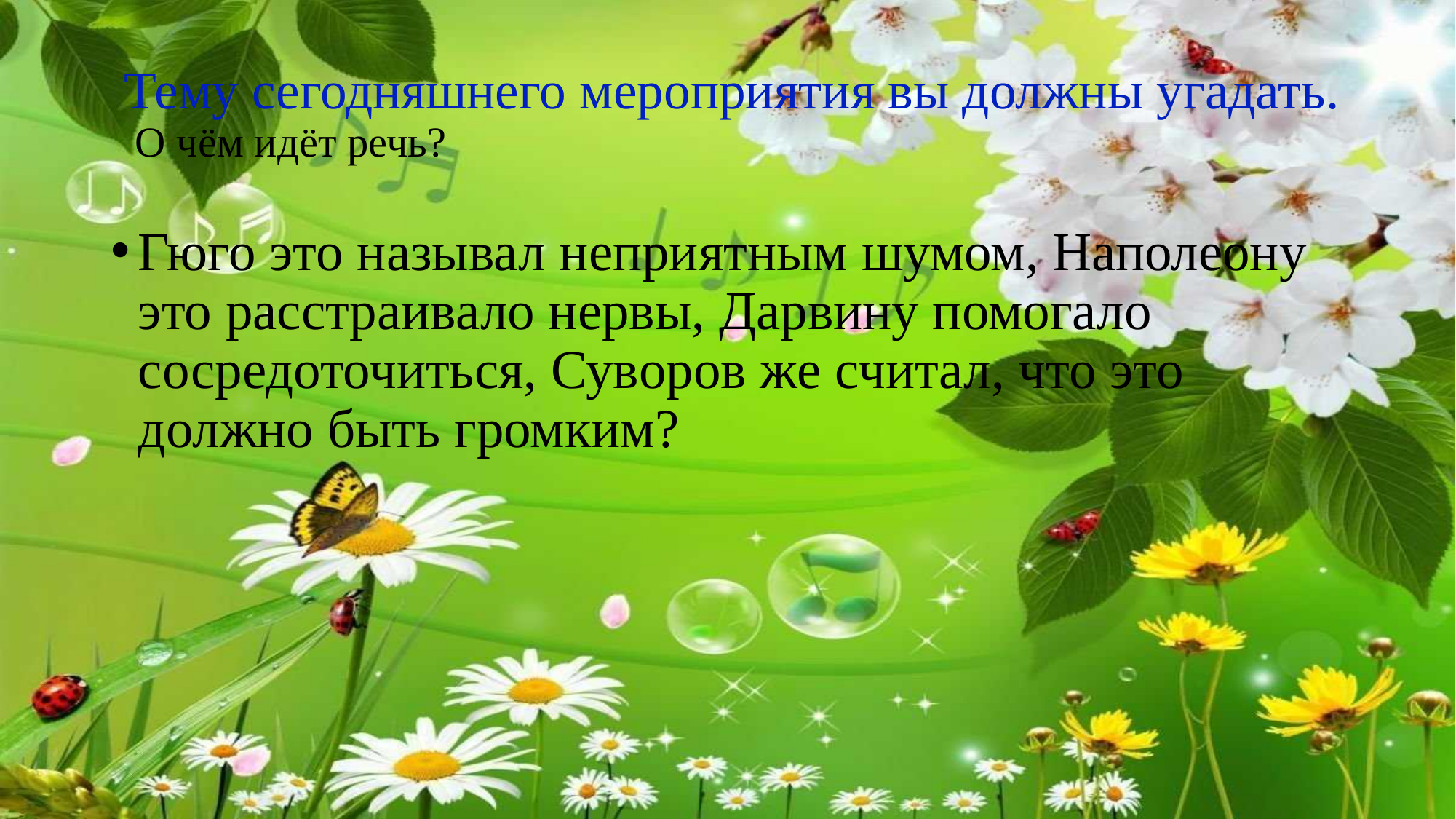

# Тему сегодняшнего мероприятия вы должны угадать. О чём идёт речь?
Гюго это называл неприятным шумом, Наполеону это расстраивало нервы, Дарвину помогало сосредоточиться, Суворов же считал, что это должно быть громким?